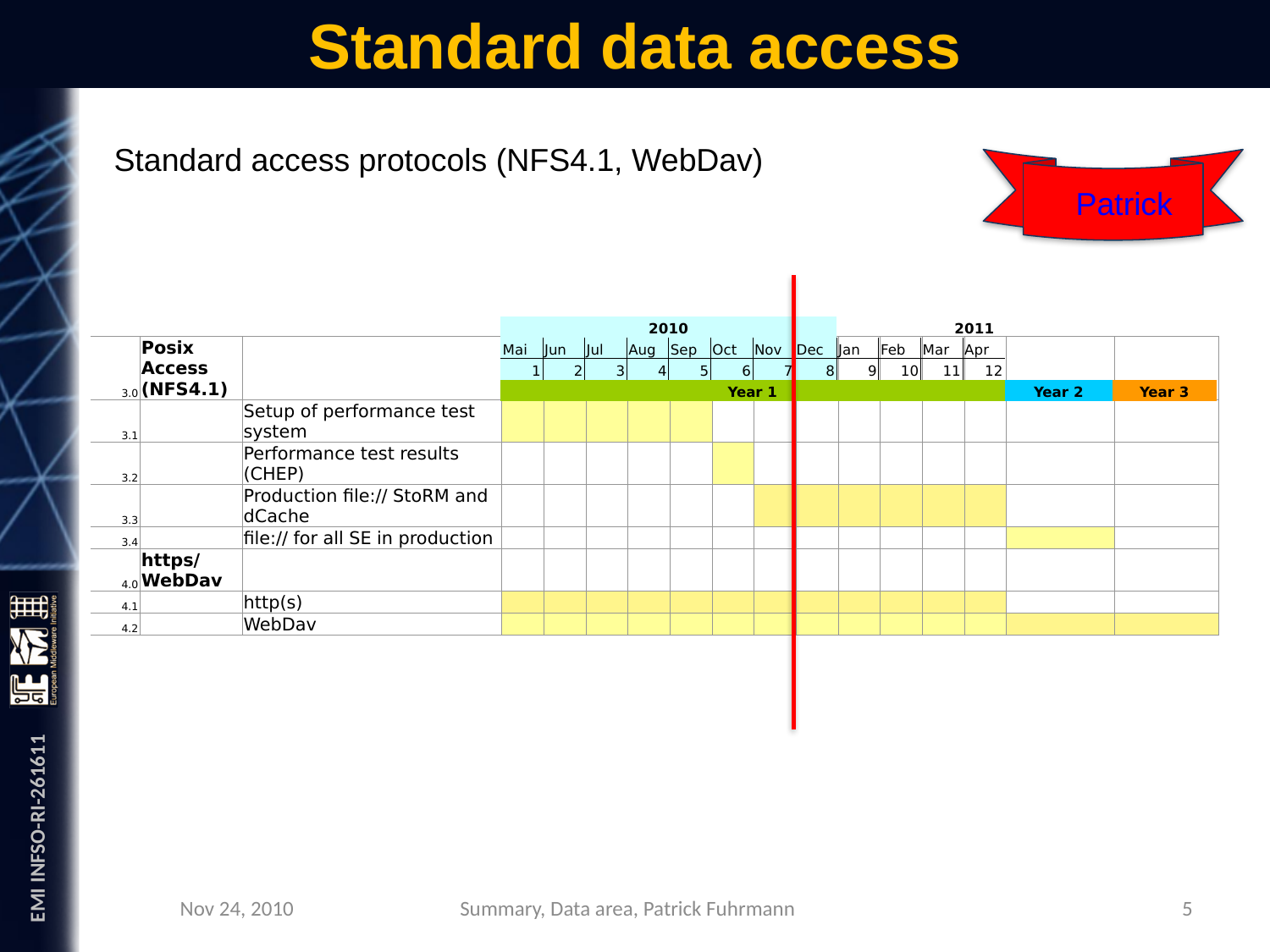

# Standard data access
Standard access protocols (NFS4.1, WebDav)

Patrick
| 2010 |  |  |  |  |  |  |  | 2011 |  |  |  |  |  |
| --- | --- | --- | --- | --- | --- | --- | --- | --- | --- | --- | --- | --- | --- |
| Mai | Jun | Jul | Aug | Sep | Oct | Nov | Dec | Jan | Feb | Mar | Apr |  |  |
| 1 | 2 | 3 | 4 | 5 | 6 | 7 | 8 | 9 | 10 | 11 | 12 |  |  |
| Year 1 |  |  |  |  |  |  |  |  |  |  |  | Year 2 | Year 3 |
| 3.0 | Posix Access (NFS4.1) |  |  |  |  |  |  |  |  |  |  |  |  |  |  |  |
| --- | --- | --- | --- | --- | --- | --- | --- | --- | --- | --- | --- | --- | --- | --- | --- | --- |
| 3.1 |  | Setup of performance test system |  |  |  |  |  |  |  |  |  |  |  |  |  |  |
| 3.2 |  | Performance test results (CHEP) |  |  |  |  |  |  |  |  |  |  |  |  |  |  |
| 3.3 |  | Production file:// StoRM and dCache |  |  |  |  |  |  |  |  |  |  |  |  |  |  |
| 3.4 |  | file:// for all SE in production |  |  |  |  |  |  |  |  |  |  |  |  |  |  |
| 4.0 | https/WebDav |  |  |  |  |  |  |  |  |  |  |  |  |  |  |  |
| 4.1 |  | http(s) |  |  |  |  |  |  |  |  |  |  |  |  |  |  |
| 4.2 |  | WebDav |  |  |  |  |  |  |  |  |  |  |  |  |  |  |
Nov 24, 2010
5
Summary, Data area, Patrick Fuhrmann